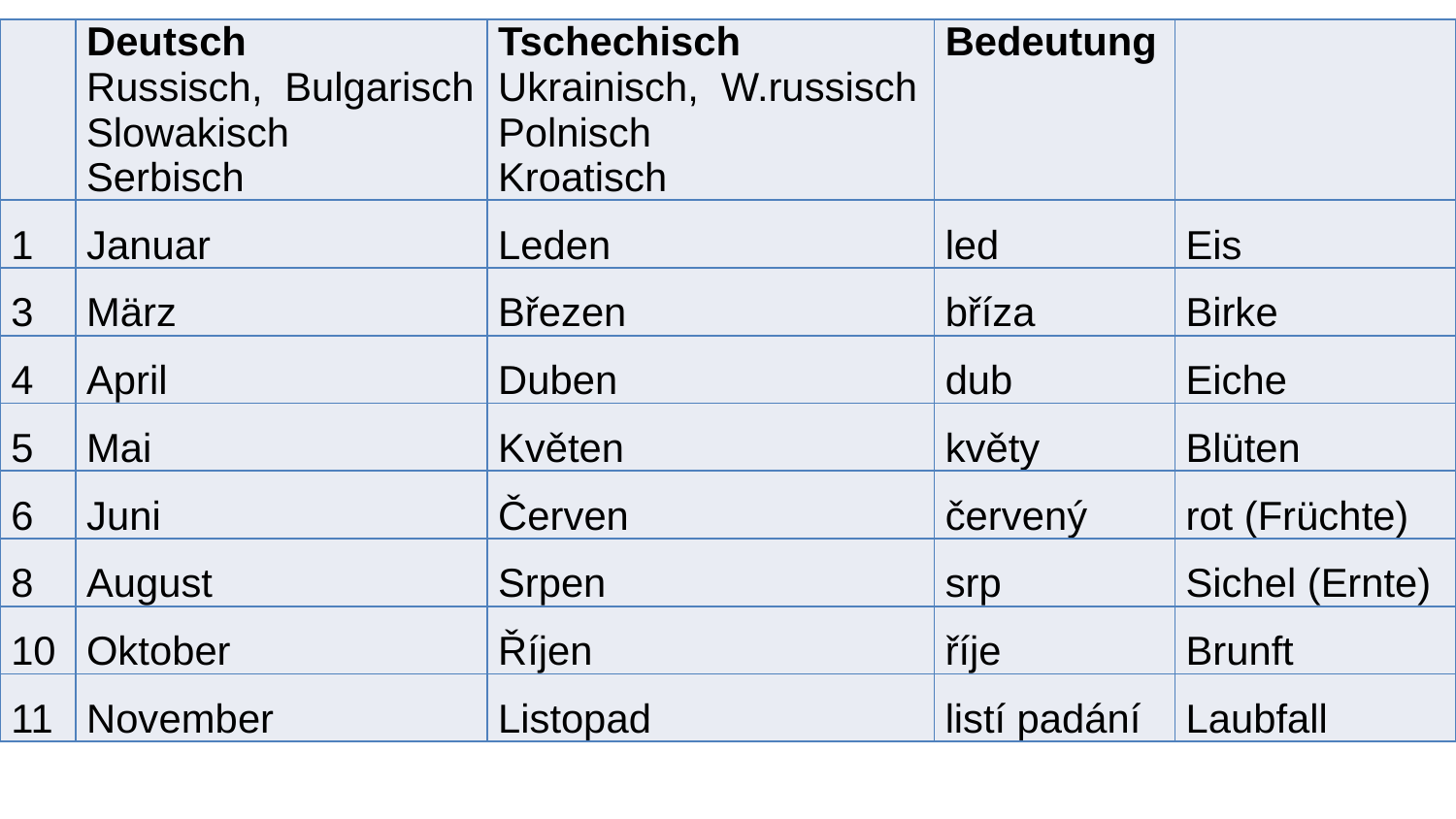

|  | Deutsch Russisch, Bulgarisch Slowakisch Serbisch | Tschechisch Ukrainisch, W.russisch Polnisch Kroatisch | Bedeutung |  |
| --- | --- | --- | --- | --- |
| 1 | Januar | Leden | led | Eis |
| 3 | März | Březen | bříza | Birke |
| 4 | April | Duben | dub | Eiche |
| 5 | Mai | Květen | květy | Blüten |
| 6 | Juni | Červen | červený | rot (Früchte) |
| 8 | August | Srpen | srp | Sichel (Ernte) |
| 10 | Oktober | Říjen | říje | Brunft |
| 11 | November | Listopad | listí padání | Laubfall |